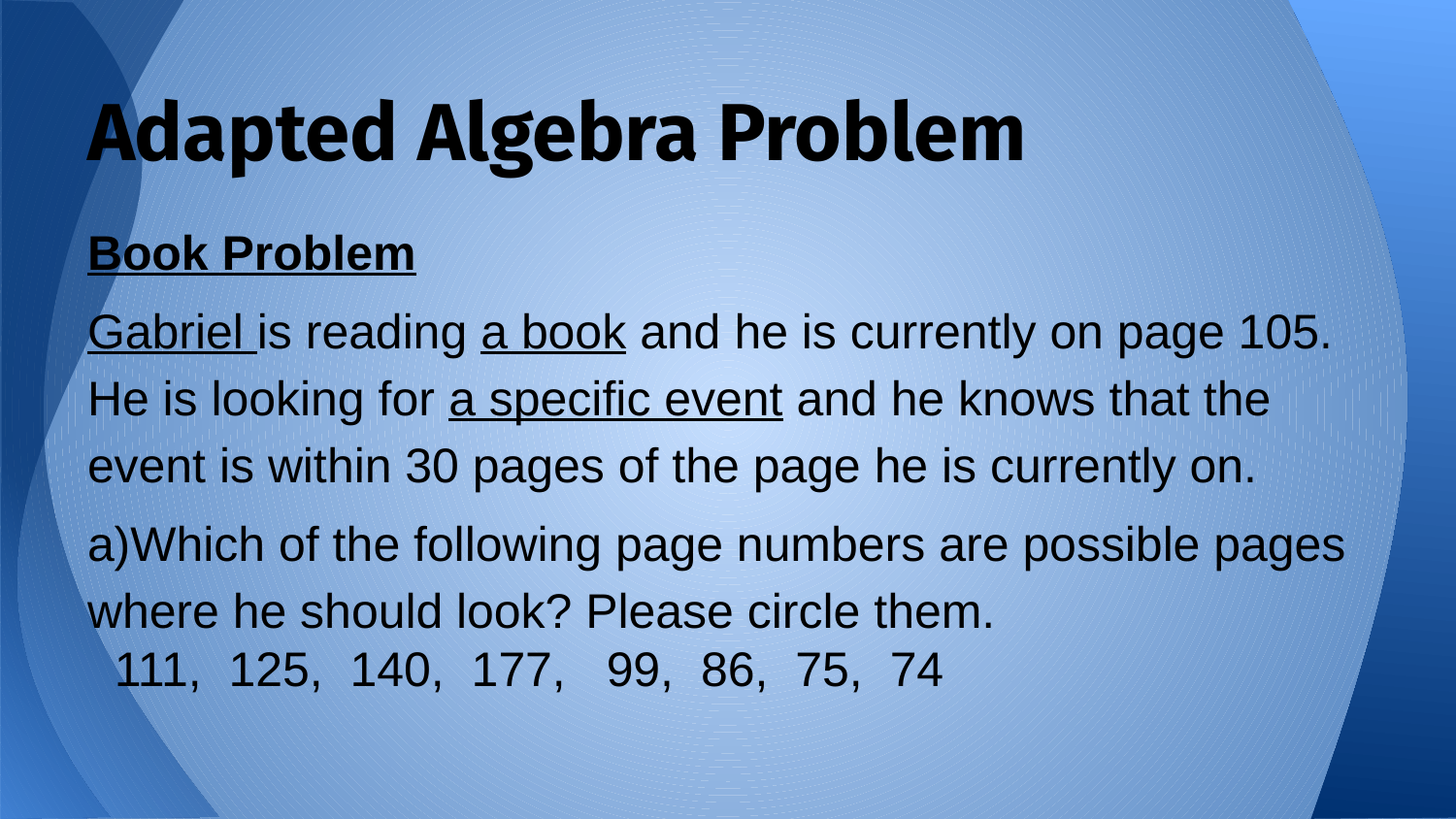

# Adapted Algebra Problem
Book Problem
Gabriel is reading a book and he is currently on page 105. He is looking for a specific event and he knows that the event is within 30 pages of the page he is currently on.
a)Which of the following page numbers are possible pages where he should look? Please circle them.
  111,  125,  140,  177,   99,  86,  75,  74